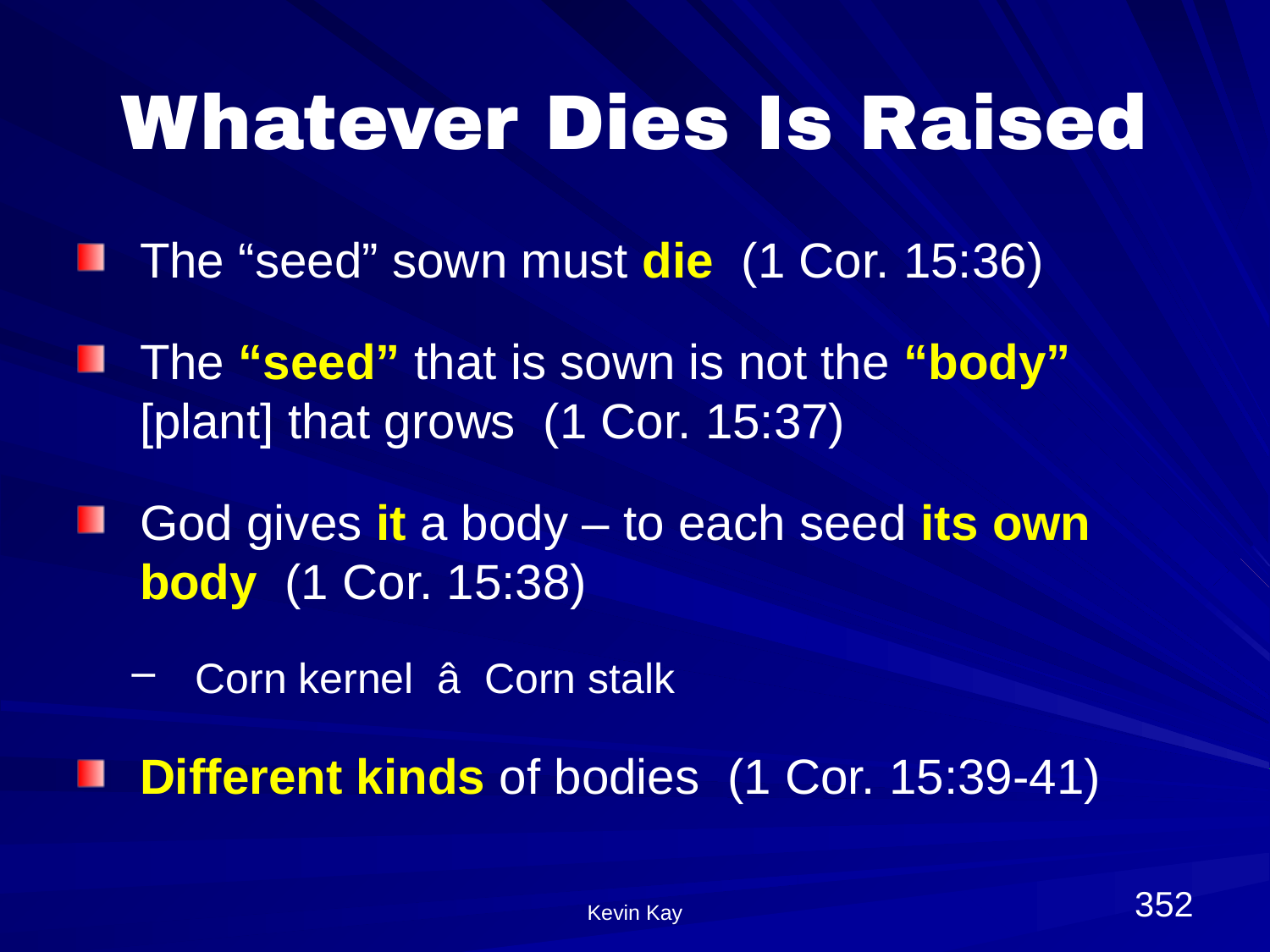

# Whatever Dies Is Raised
The “seed” sown must die  (1 Cor. 15:36)
The “seed” that is sown is not the “body” [plant] that grows  (1 Cor. 15:37)
God gives it a body – to each seed its own body  (1 Cor. 15:38)
Corn kernel  â  Corn stalk
Different kinds of bodies  (1 Cor. 15:39-41)
352
Kevin Kay